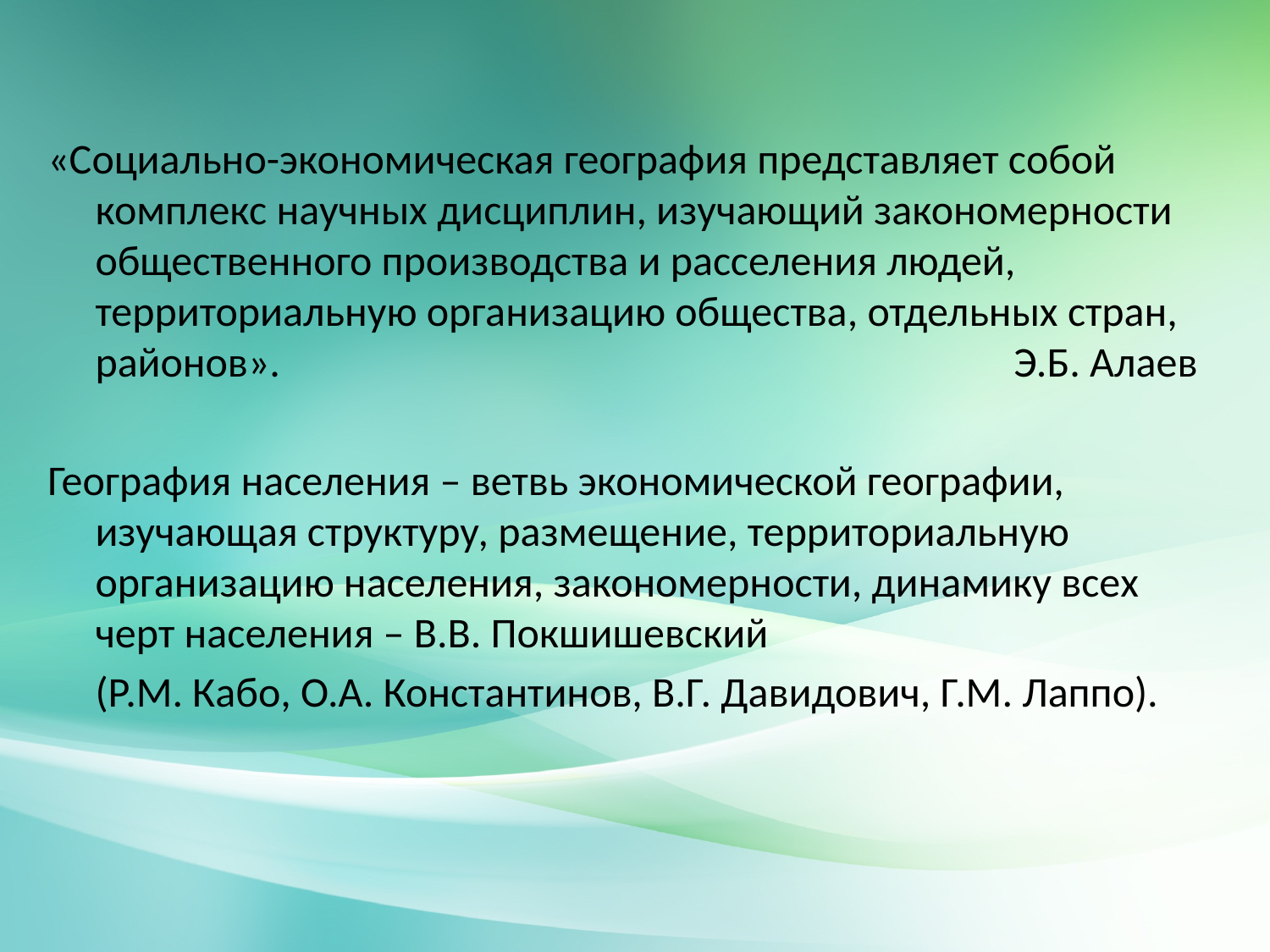

#

«Социально-экономическая география представляет собой комплекс научных дисциплин, изучающий закономерности общественного производства и расселения людей, территориальную организацию общества, отдельных стран, районов».                                                                             Э.Б. Алаев

География населения – ветвь экономической географии, изучающая структуру, размещение, территориальную организацию населения, закономерности, динамику всех черт населения – В.В. Покшишевский
     (Р.М. Кабо, О.А. Константинов, В.Г. Давидович, Г.М. Лаппо).